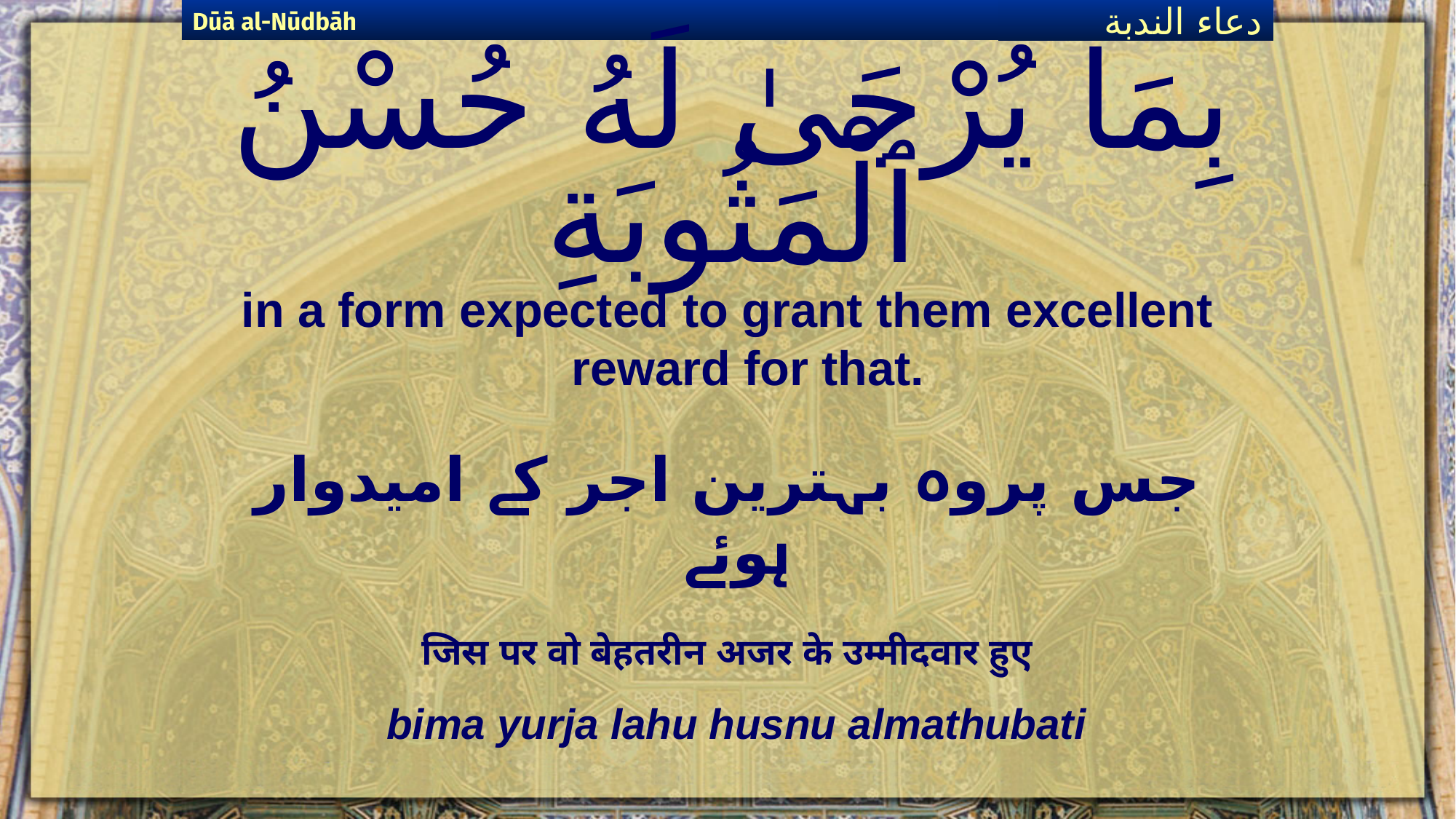

Dūā al-Nūdbāh
دعاء الندبة
# بِمَا يُرْجَىٰ لَهُ حُسْنُ ٱلْمَثُوبَةِ
in a form expected to grant them excellent reward for that.
جس پروہ بہترین اجر کے امیدوار ہوئے
जिस पर वो बेहतरीन अजर के उम्मीदवार हुए
bima yurja lahu husnu almathubati